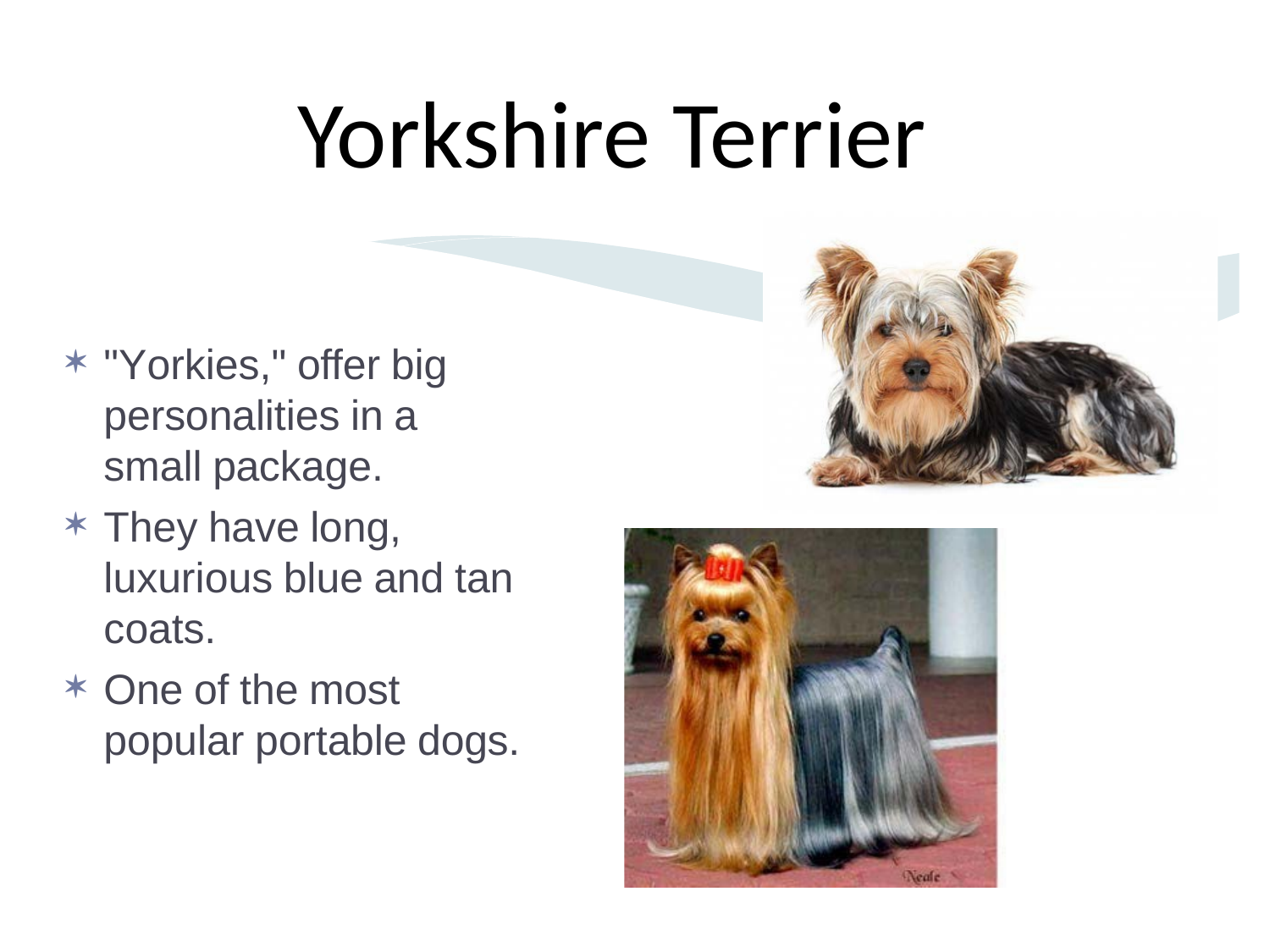

Yorkshire Terrier

"Yorkies," offer big personalities in a small package.
They have long, luxurious blue and tan coats.
One of the most popular portable dogs.